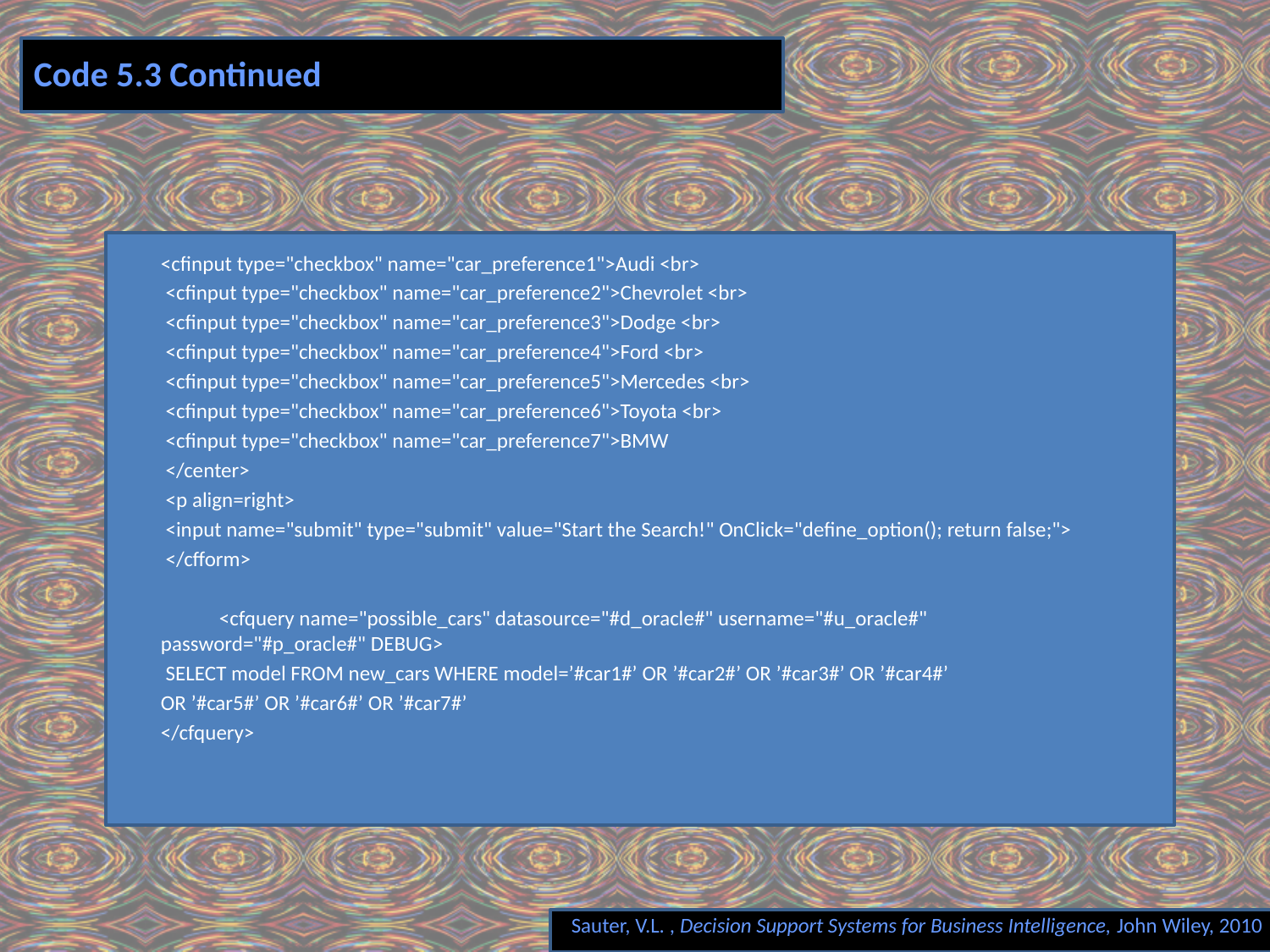

# Code 5.3 Continued
<cfinput type="checkbox" name="car_preference1">Audi <br>
 <cfinput type="checkbox" name="car_preference2">Chevrolet <br>
 <cfinput type="checkbox" name="car_preference3">Dodge <br>
 <cfinput type="checkbox" name="car_preference4">Ford <br>
 <cfinput type="checkbox" name="car_preference5">Mercedes <br>
 <cfinput type="checkbox" name="car_preference6">Toyota <br>
 <cfinput type="checkbox" name="car_preference7">BMW
 </center>
 <p align=right>
 <input name="submit" type="submit" value="Start the Search!" OnClick="define_option(); return false;">
 </cfform>

            <cfquery name="possible_cars" datasource="#d_oracle#" username="#u_oracle#" password="#p_oracle#" DEBUG>
 SELECT model FROM new_cars WHERE model=’#car1#’ OR ’#car2#’ OR ’#car3#’ OR ’#car4#’
OR ’#car5#’ OR ’#car6#’ OR ’#car7#’
</cfquery>